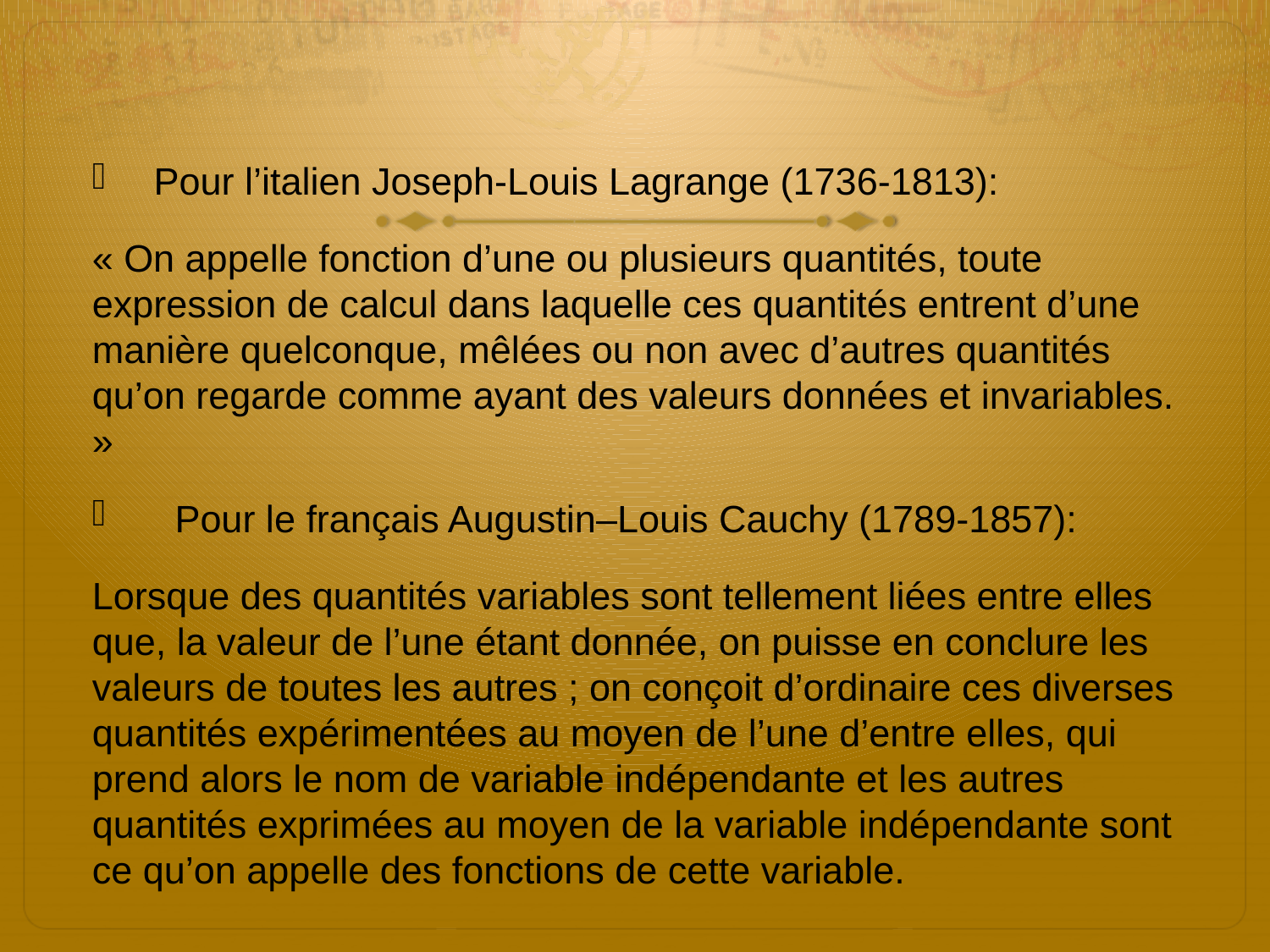

Pour l’italien Joseph-Louis Lagrange (1736-1813):
« On appelle fonction d’une ou plusieurs quantités, toute expression de calcul dans laquelle ces quantités entrent d’une manière quelconque, mêlées ou non avec d’autres quantités qu’on regarde comme ayant des valeurs données et invariables. »
  Pour le français Augustin–Louis Cauchy (1789-1857):
Lorsque des quantités variables sont tellement liées entre elles que, la valeur de l’une étant donnée, on puisse en conclure les valeurs de toutes les autres ; on conçoit d’ordinaire ces diverses quantités expérimentées au moyen de l’une d’entre elles, qui prend alors le nom de variable indépendante et les autres quantités exprimées au moyen de la variable indépendante sont ce qu’on appelle des fonctions de cette variable.